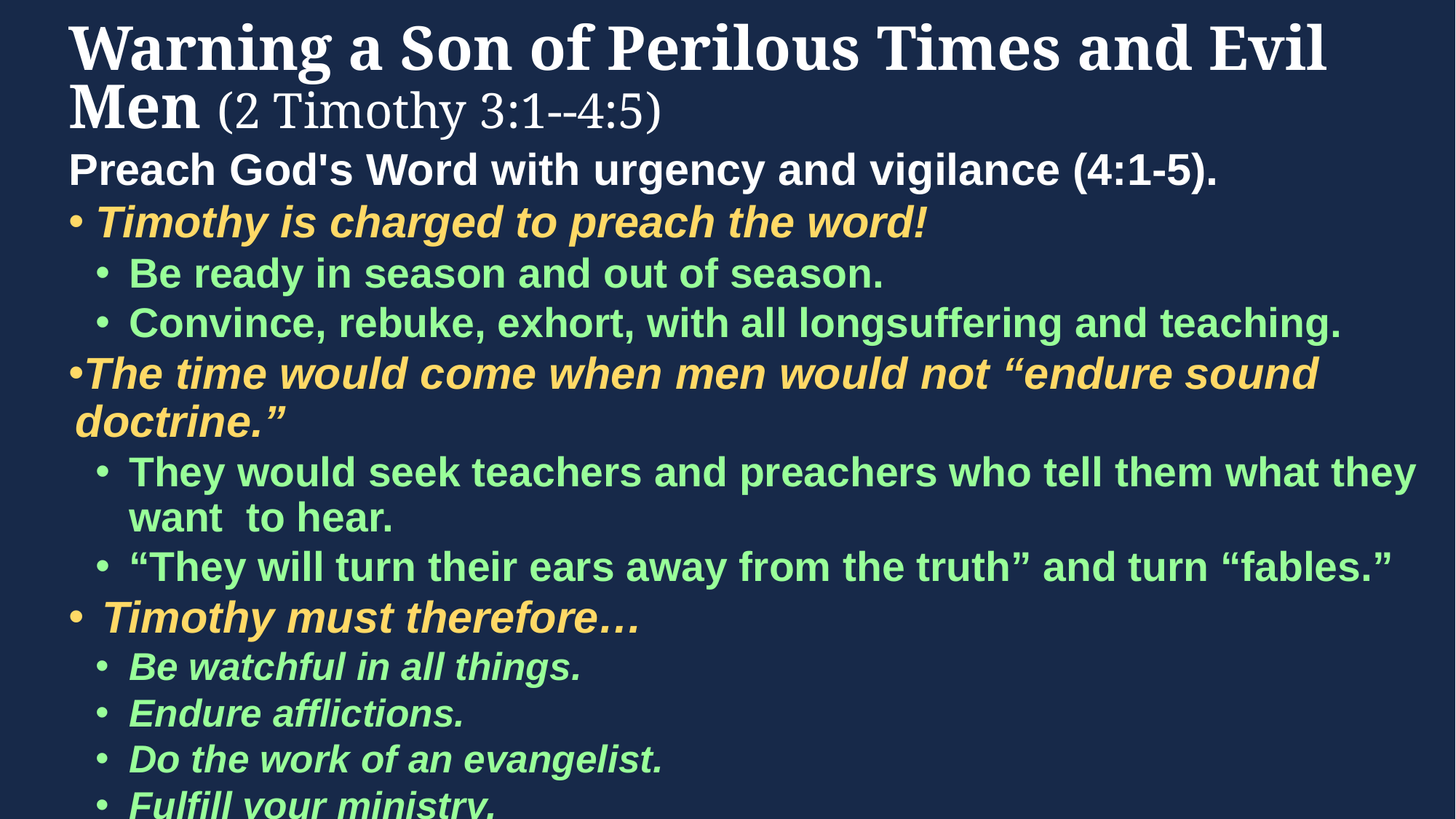

# Warning a Son of Perilous Times and Evil Men (2 Timothy 3:1--4:5)
Preach God's Word with urgency and vigilance (4:1-5).
Timothy is charged to preach the word!
Be ready in season and out of season.
Convince, rebuke, exhort, with all longsuffering and teaching.
The time would come when men would not “endure sound doctrine.”
They would seek teachers and preachers who tell them what they want  to hear.
“They will turn their ears away from the truth” and turn “fables.”
Timothy must therefore…
Be watchful in all things.
Endure afflictions.
Do the work of an evangelist.
Fulfill your ministry.